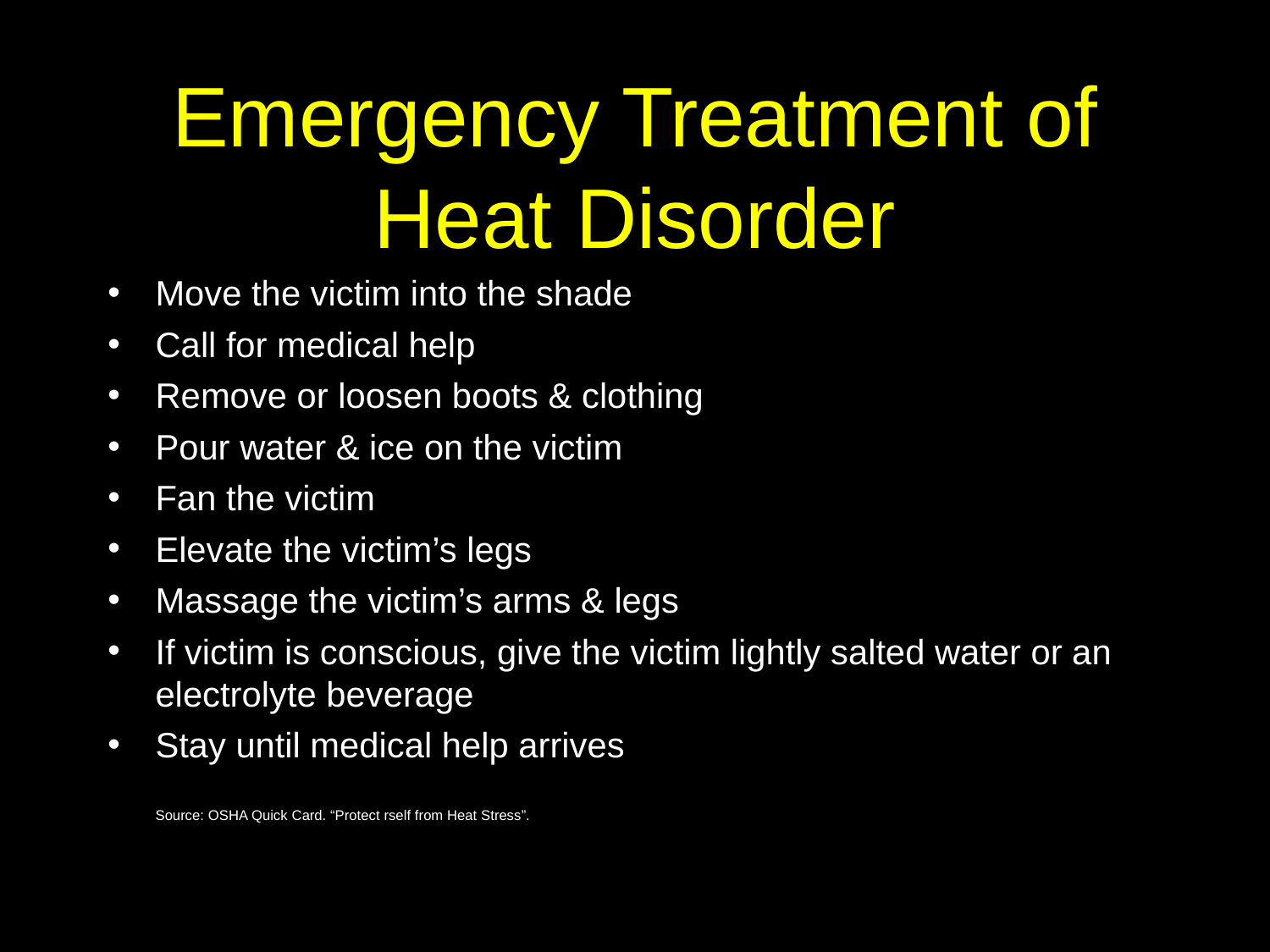

# Emergency Treatment of Heat Disorder
Move the victim into the shade
Call for medical help
Remove or loosen boots & clothing
Pour water & ice on the victim
Fan the victim
Elevate the victim’s legs
Massage the victim’s arms & legs
If victim is conscious, give the victim lightly salted water or an electrolyte beverage
Stay until medical help arrives

Source: OSHA Quick Card. “Protect rself from Heat Stress”.
25